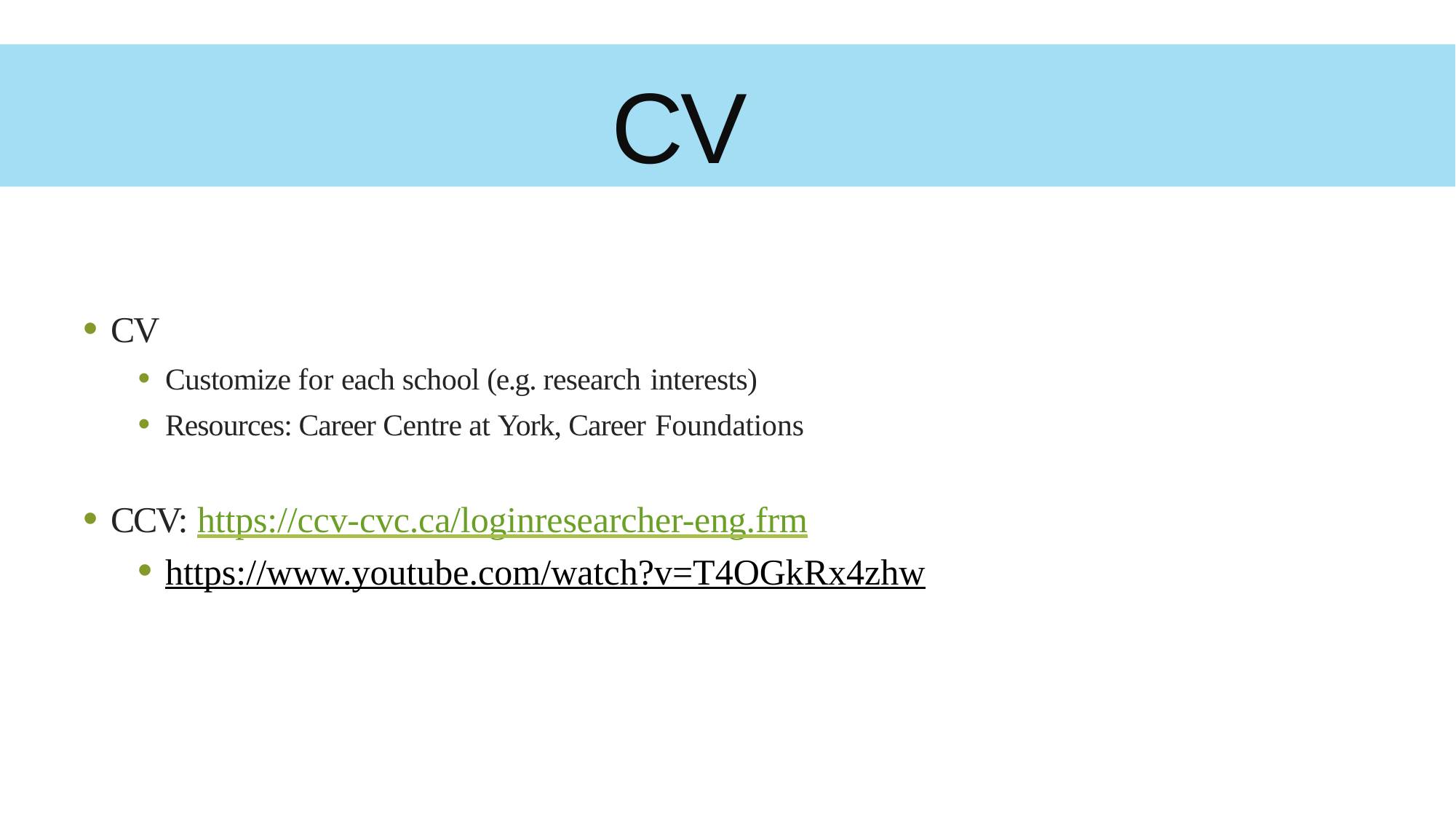

# CV

CV
Customize for each school (e.g. research interests)
Resources: Career Centre at York, Career Foundations

CCV: https://ccv-cvc.ca/loginresearcher-eng.frm
https://www.youtube.com/watch?v=T4OGkRx4zhw